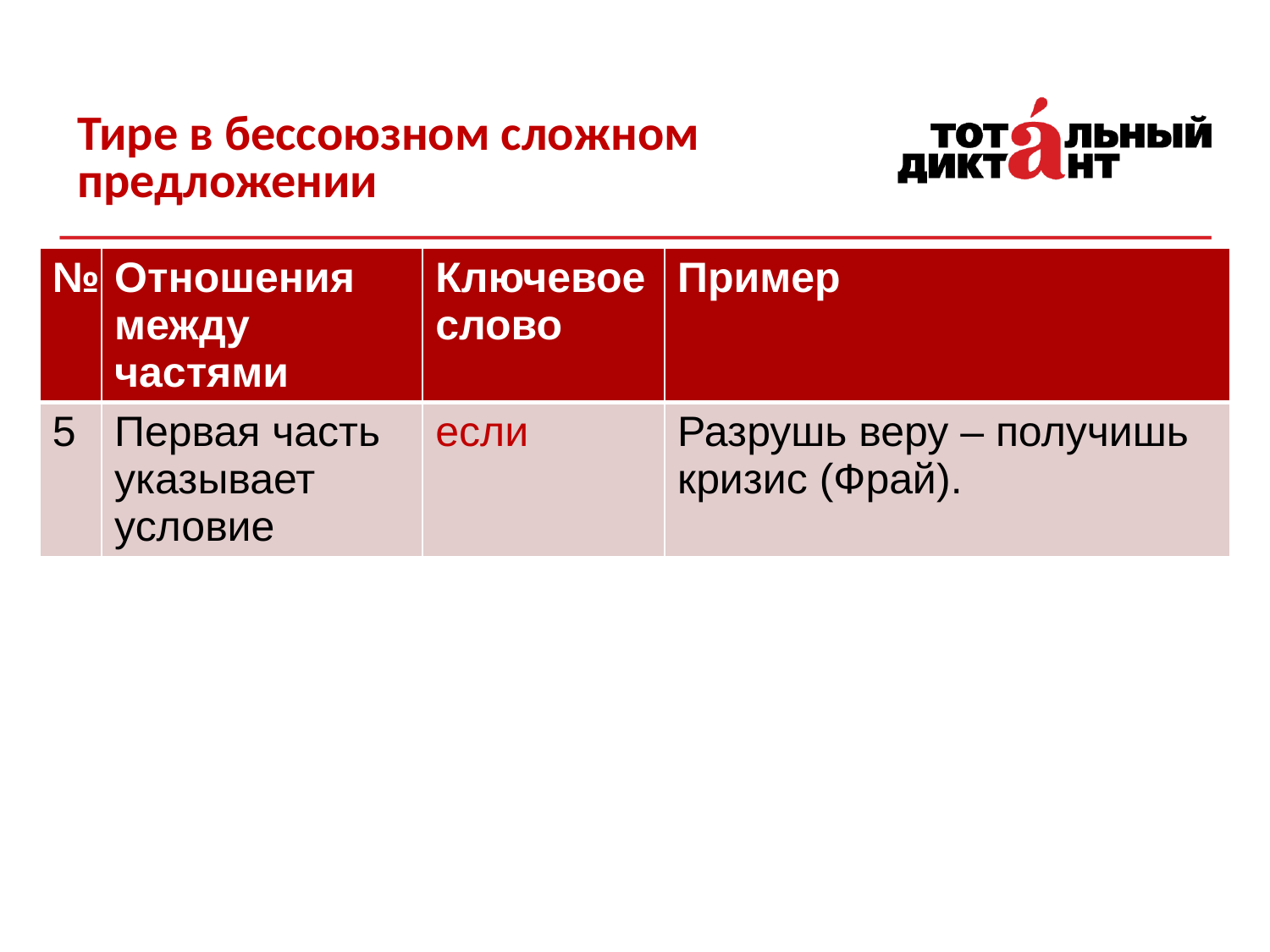

# Тире в бессоюзном сложном предложении
| № | Отношения между частями | Ключевое слово | Пример |
| --- | --- | --- | --- |
| 5 | Первая часть указывает условие | если | Разрушь веру – получишь кризис (Фрай). |
16